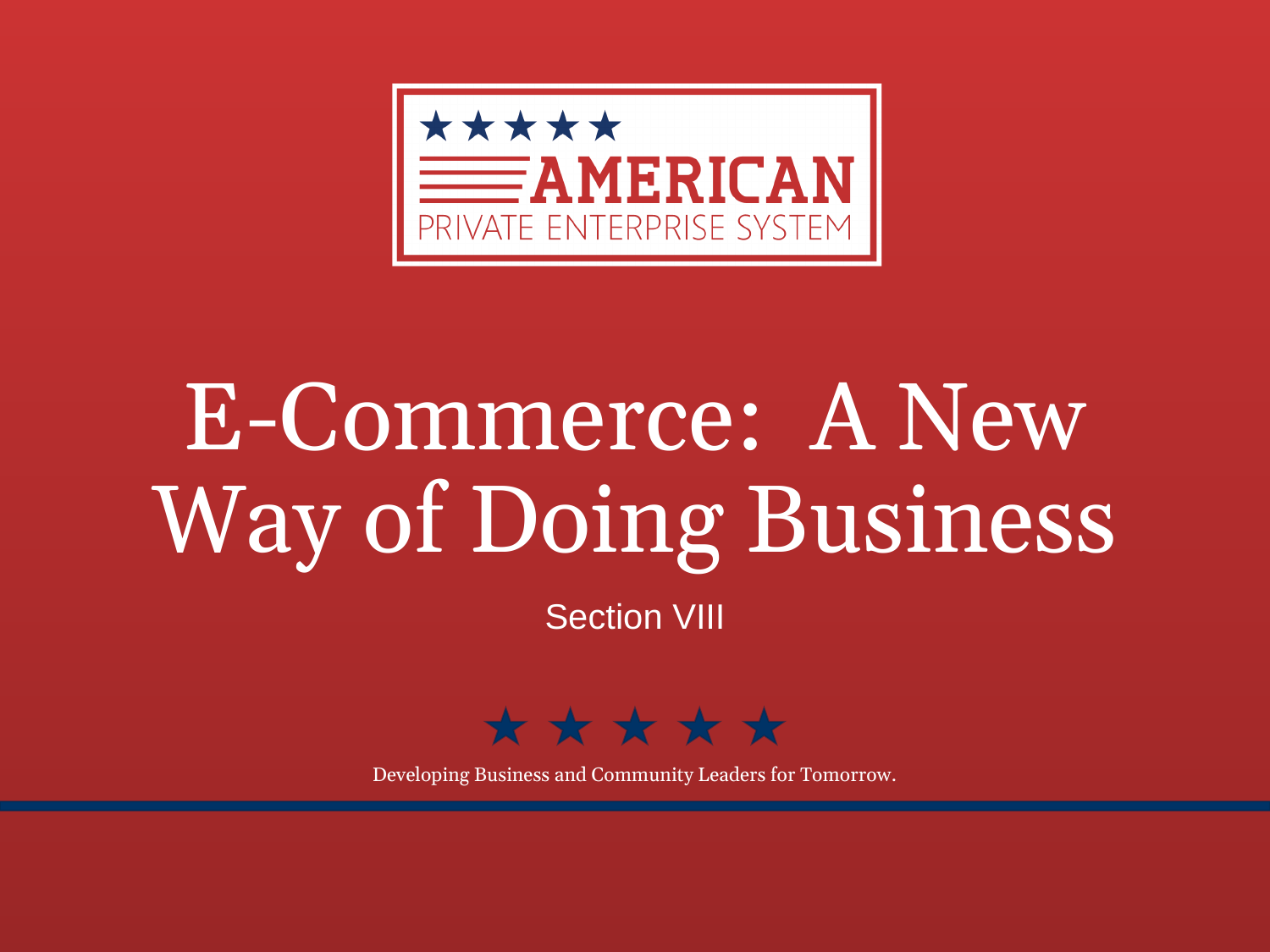

# E-Commerce:  A New Way of Doing Business
Section VIII